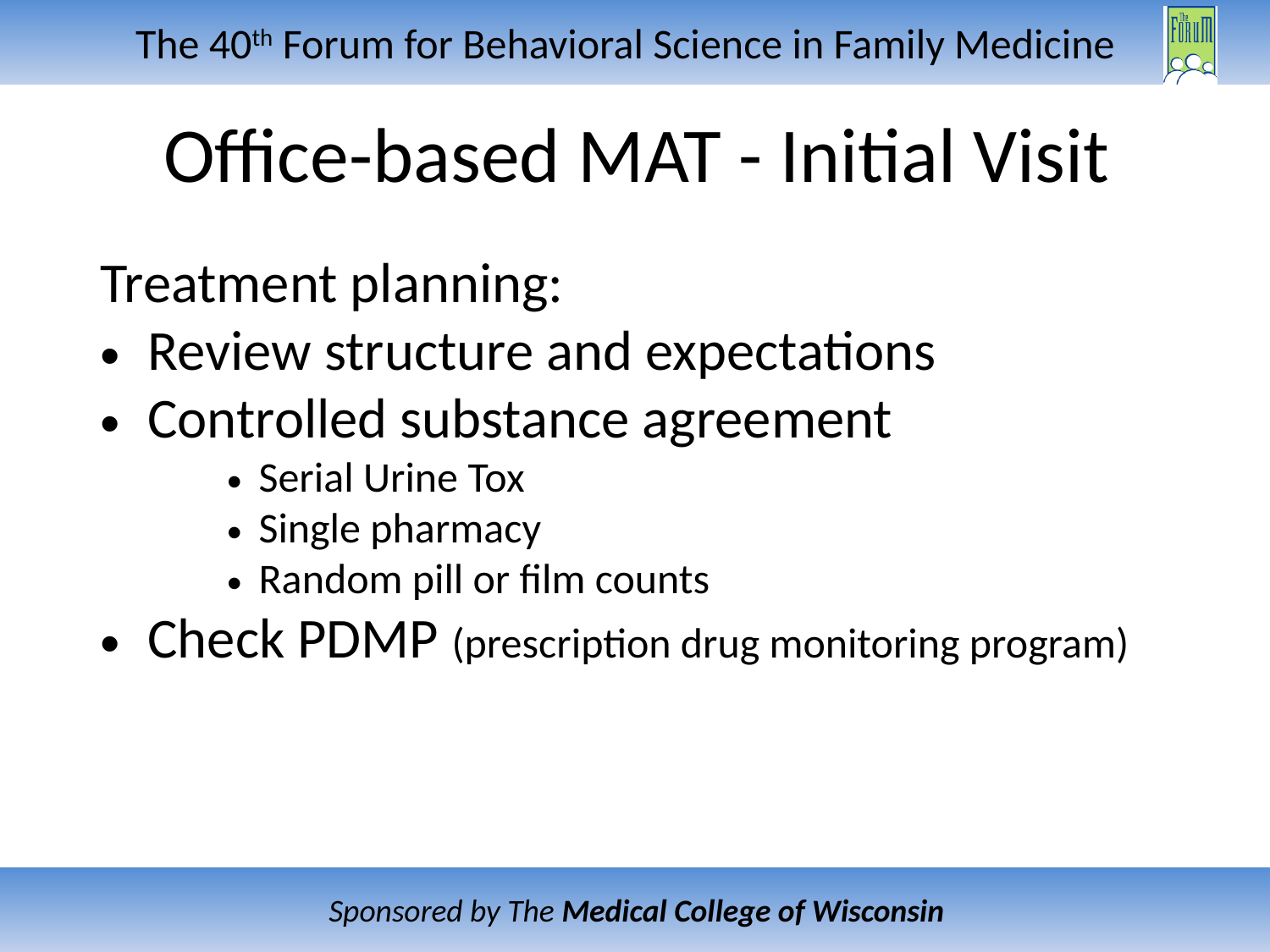

# Office-based MAT - Initial Visit
Treatment planning:
Review structure and expectations
Controlled substance agreement
Serial Urine Tox
Single pharmacy
Random pill or film counts
Check PDMP (prescription drug monitoring program)